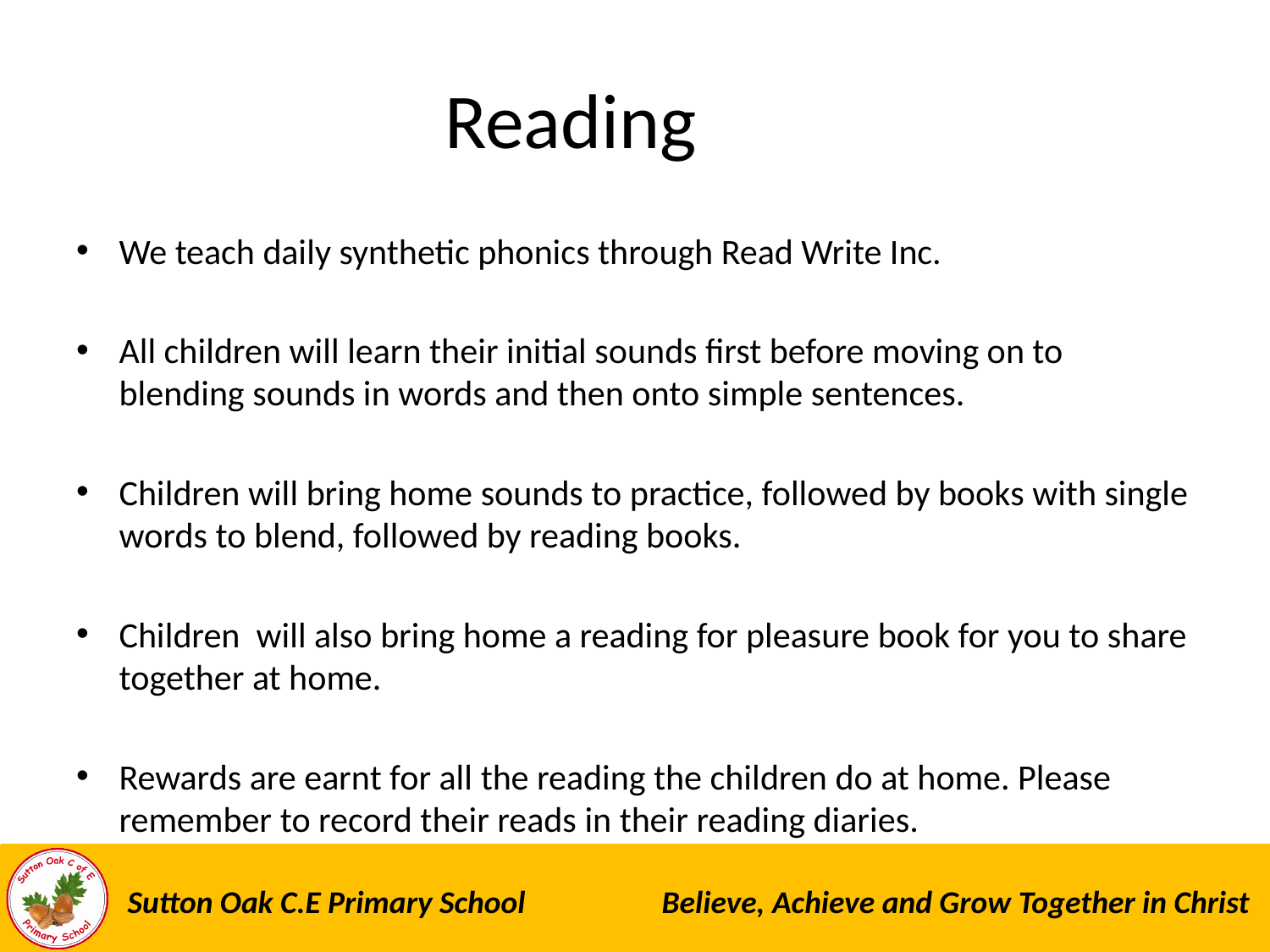

# Reading
We teach daily synthetic phonics through Read Write Inc.

All children will learn their initial sounds first before moving on to blending sounds in words and then onto simple sentences.

Children will bring home sounds to practice, followed by books with single words to blend, followed by reading books.

Children  will also bring home a reading for pleasure book for you to share together at home.

Rewards are earnt for all the reading the children do at home. Please remember to record their reads in their reading diaries.